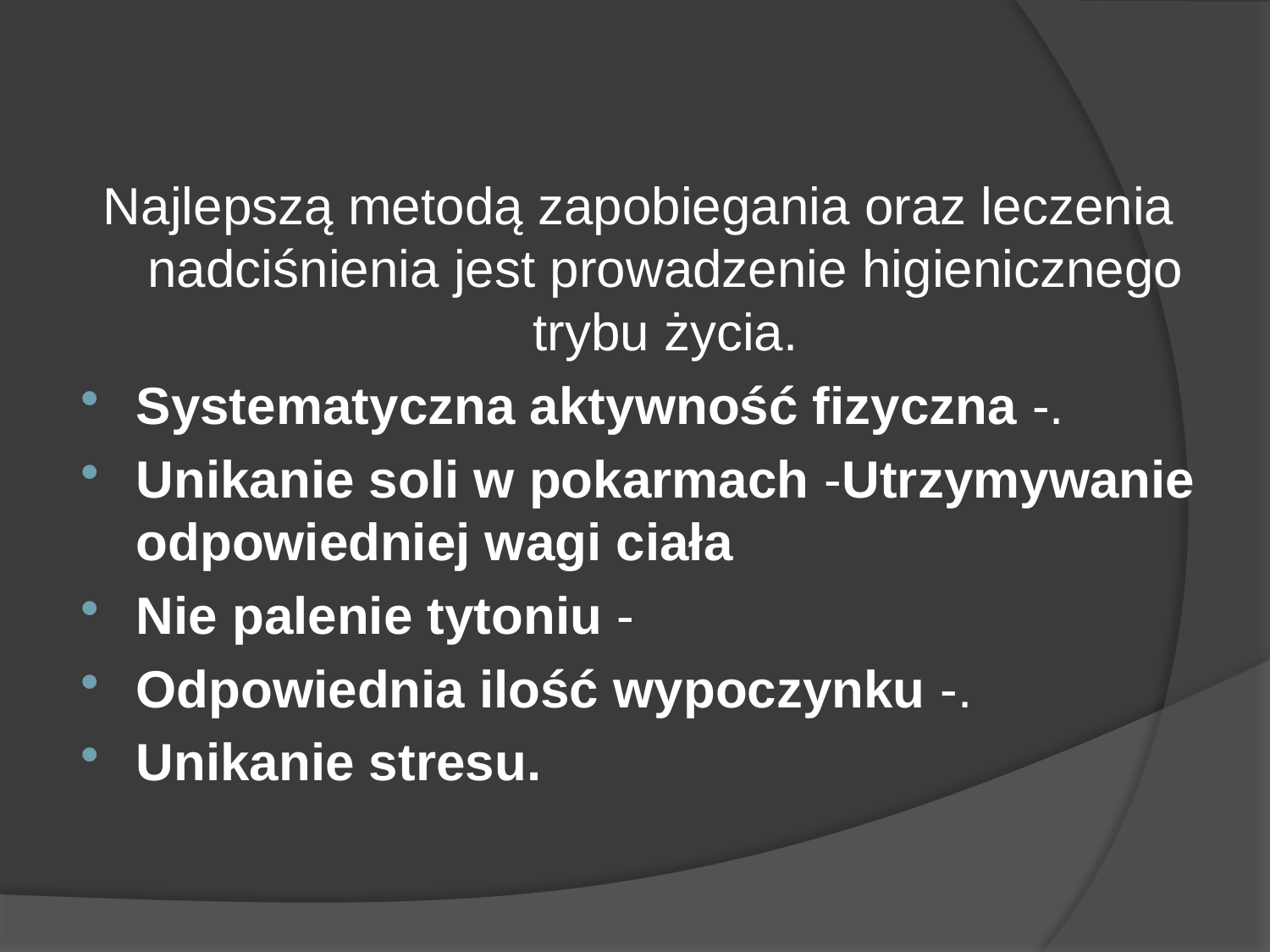

Najlepszą metodą zapobiegania oraz leczenia nadciśnienia jest prowadzenie higienicznego trybu życia.
Systematyczna aktywność fizyczna -.
Unikanie soli w pokarmach -Utrzymywanie odpowiedniej wagi ciała
Nie palenie tytoniu -
Odpowiednia ilość wypoczynku -.
Unikanie stresu.